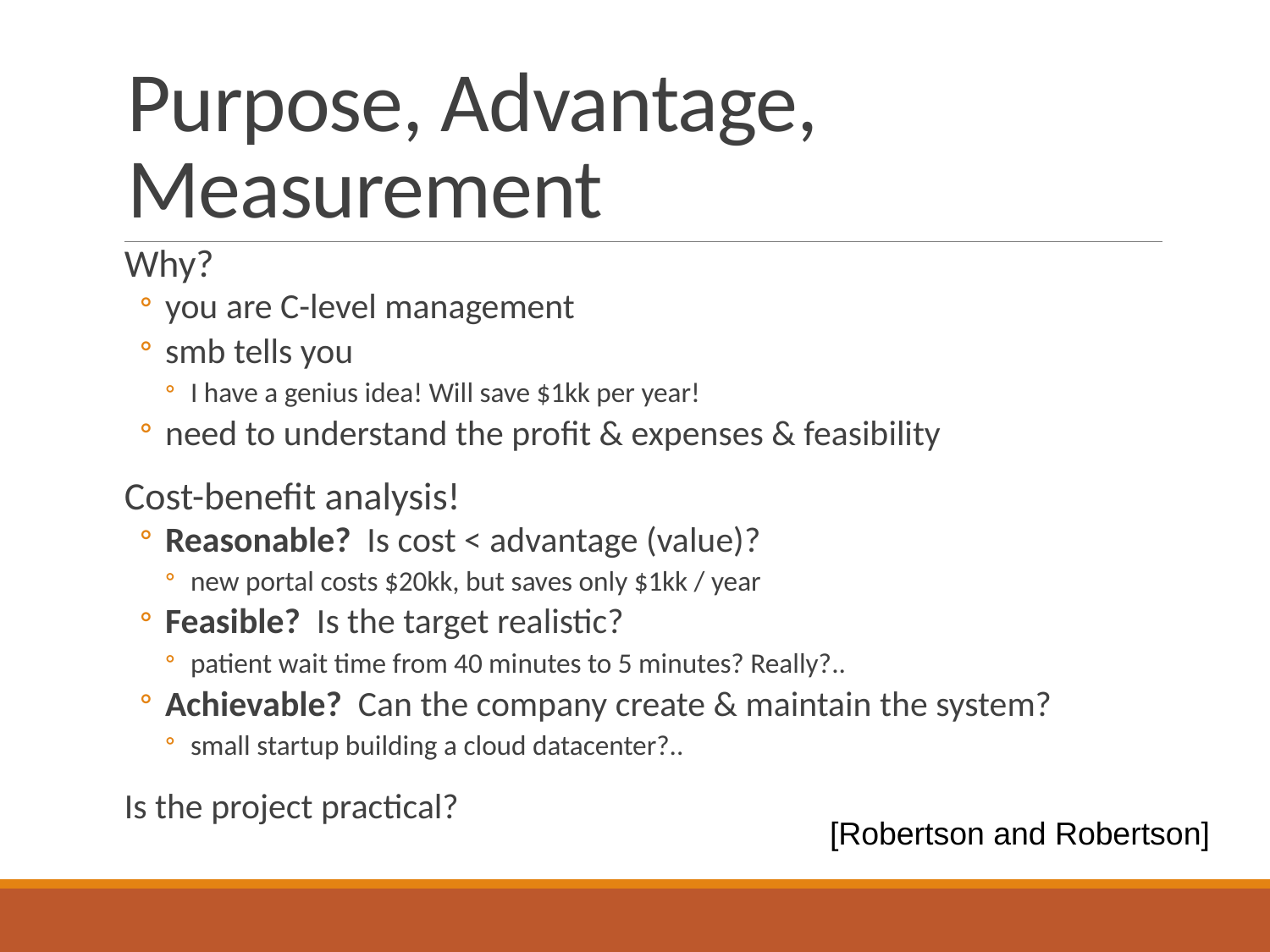

# Purpose, Advantage, Measurement
Why?
you are C-level management
smb tells you
I have a genius idea! Will save $1kk per year!
need to understand the profit & expenses & feasibility
Cost-benefit analysis!
Reasonable?  Is cost < advantage (value)?
new portal costs $20kk, but saves only $1kk / year
Feasible?  Is the target realistic?
patient wait time from 40 minutes to 5 minutes? Really?..
Achievable?  Can the company create & maintain the system?
small startup building a cloud datacenter?..
Is the project practical?
[Robertson and Robertson]